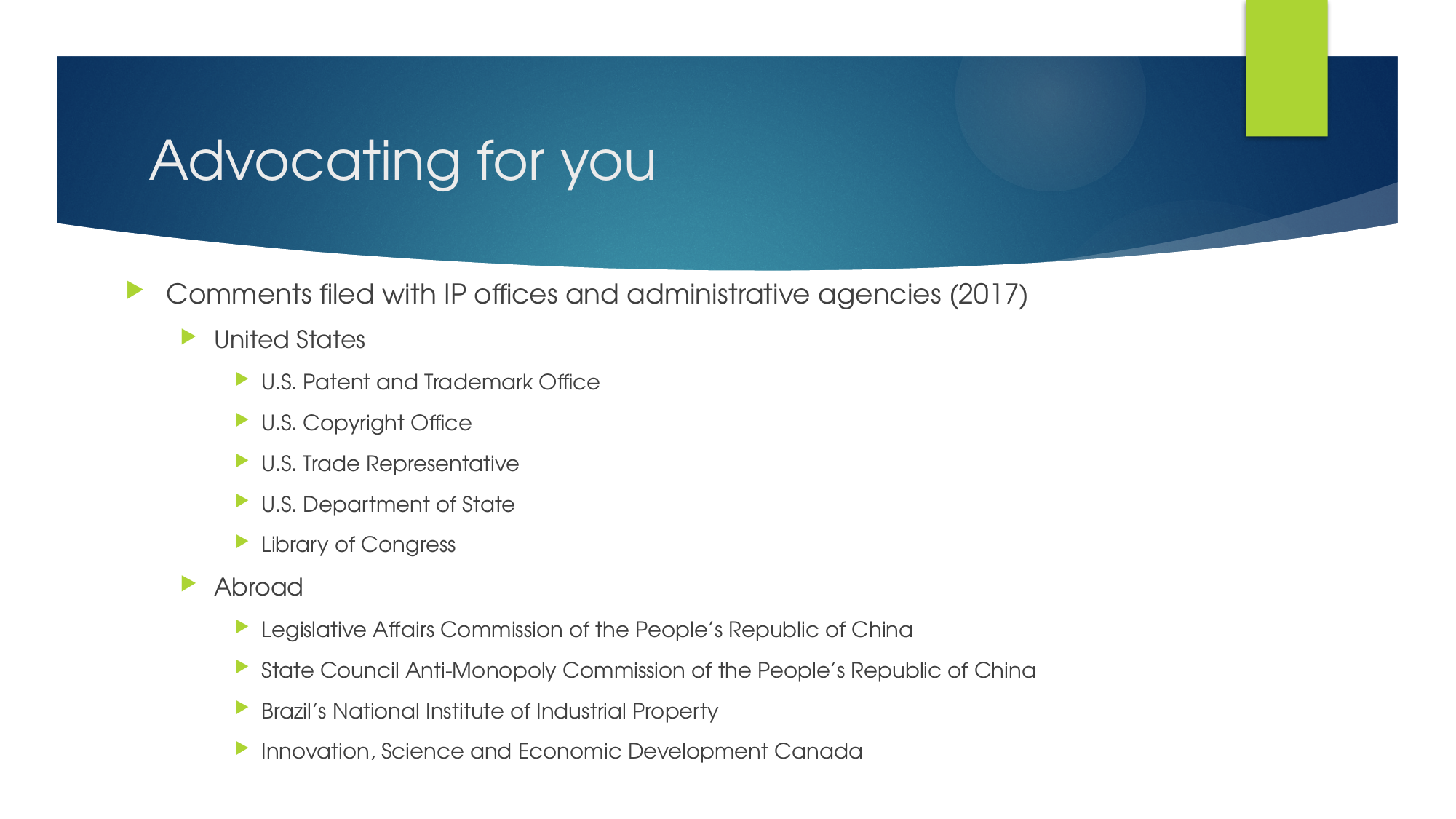

# Advocating for you
Comments filed with IP offices and administrative agencies (2017)
United States
U.S. Patent and Trademark Office
U.S. Copyright Office
U.S. Trade Representative
U.S. Department of State
Library of Congress
Abroad
Legislative Affairs Commission of the People’s Republic of China
State Council Anti-Monopoly Commission of the People’s Republic of China
Brazil’s National Institute of Industrial Property
Innovation, Science and Economic Development Canada